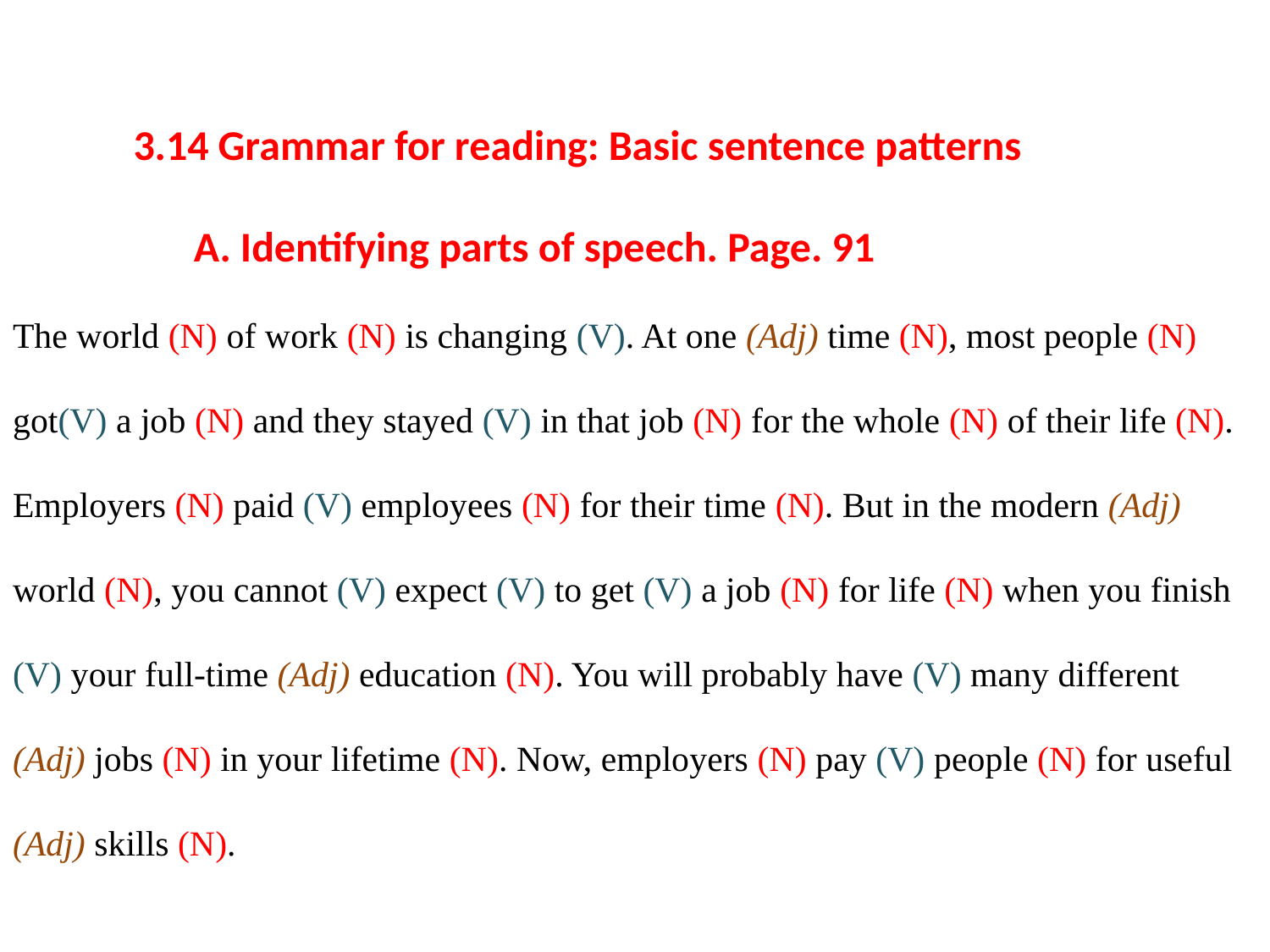

# 3.14 Grammar for reading: Basic sentence patterns A. Identifying parts of speech. Page. 91 The world (N) of work (N) is changing (V). At one (Adj) time (N), most people (N) got(V) a job (N) and they stayed (V) in that job (N) for the whole (N) of their life (N). Employers (N) paid (V) employees (N) for their time (N). But in the modern (Adj) world (N), you cannot (V) expect (V) to get (V) a job (N) for life (N) when you finish (V) your full-time (Adj) education (N). You will probably have (V) many different (Adj) jobs (N) in your lifetime (N). Now, employers (N) pay (V) people (N) for useful (Adj) skills (N).